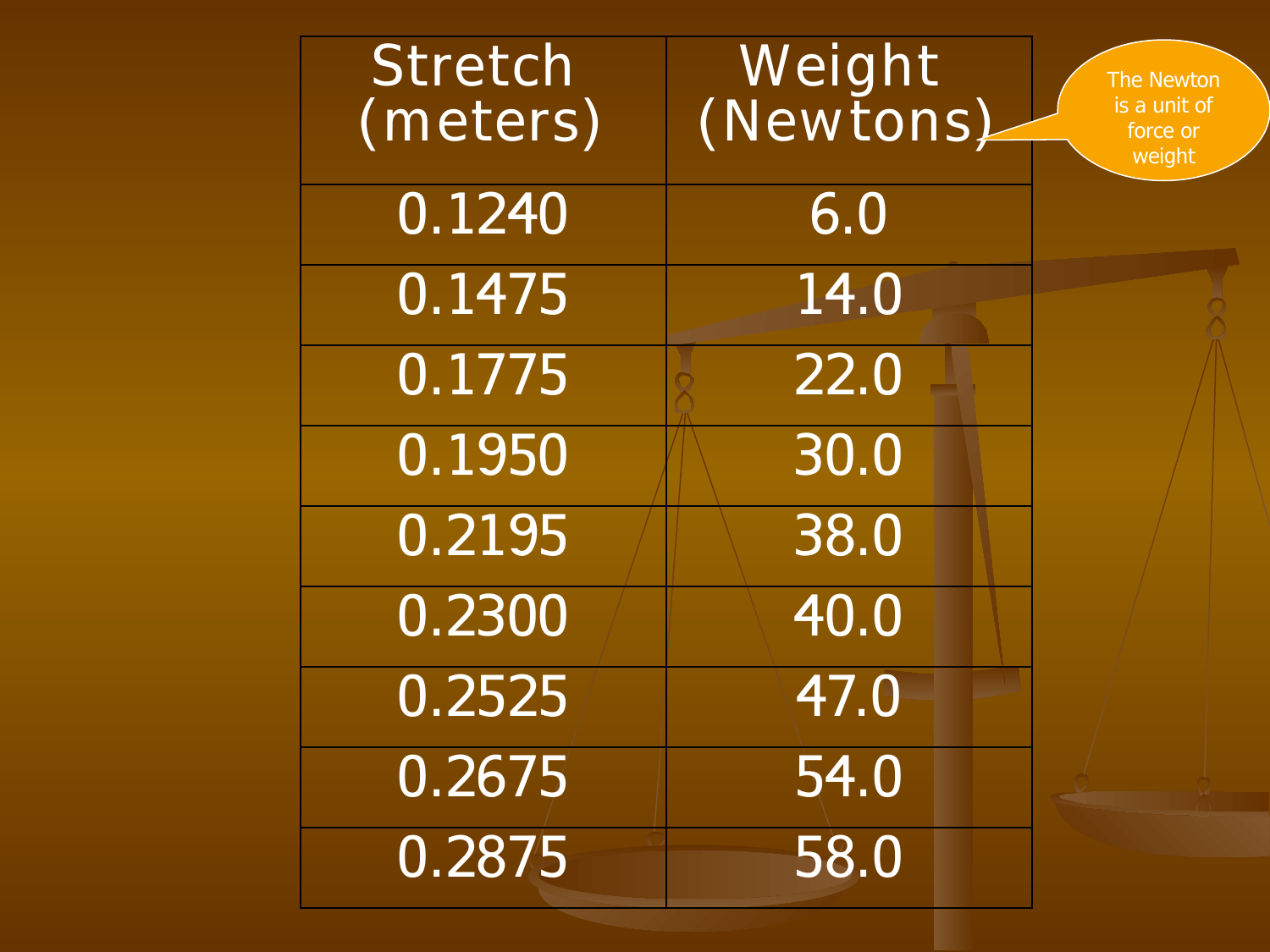

| Stretch (meters) | Weight (Newtons) |
| --- | --- |
| 0.1240 | 6.0 |
| 0.1475 | 14.0 |
| 0.1775 | 22.0 |
| 0.1950 | 30.0 |
| 0.2195 | 38.0 |
| 0.2300 | 40.0 |
| 0.2525 | 47.0 |
| 0.2675 | 54.0 |
| 0.2875 | 58.0 |
The Newton is a unit of force or weight